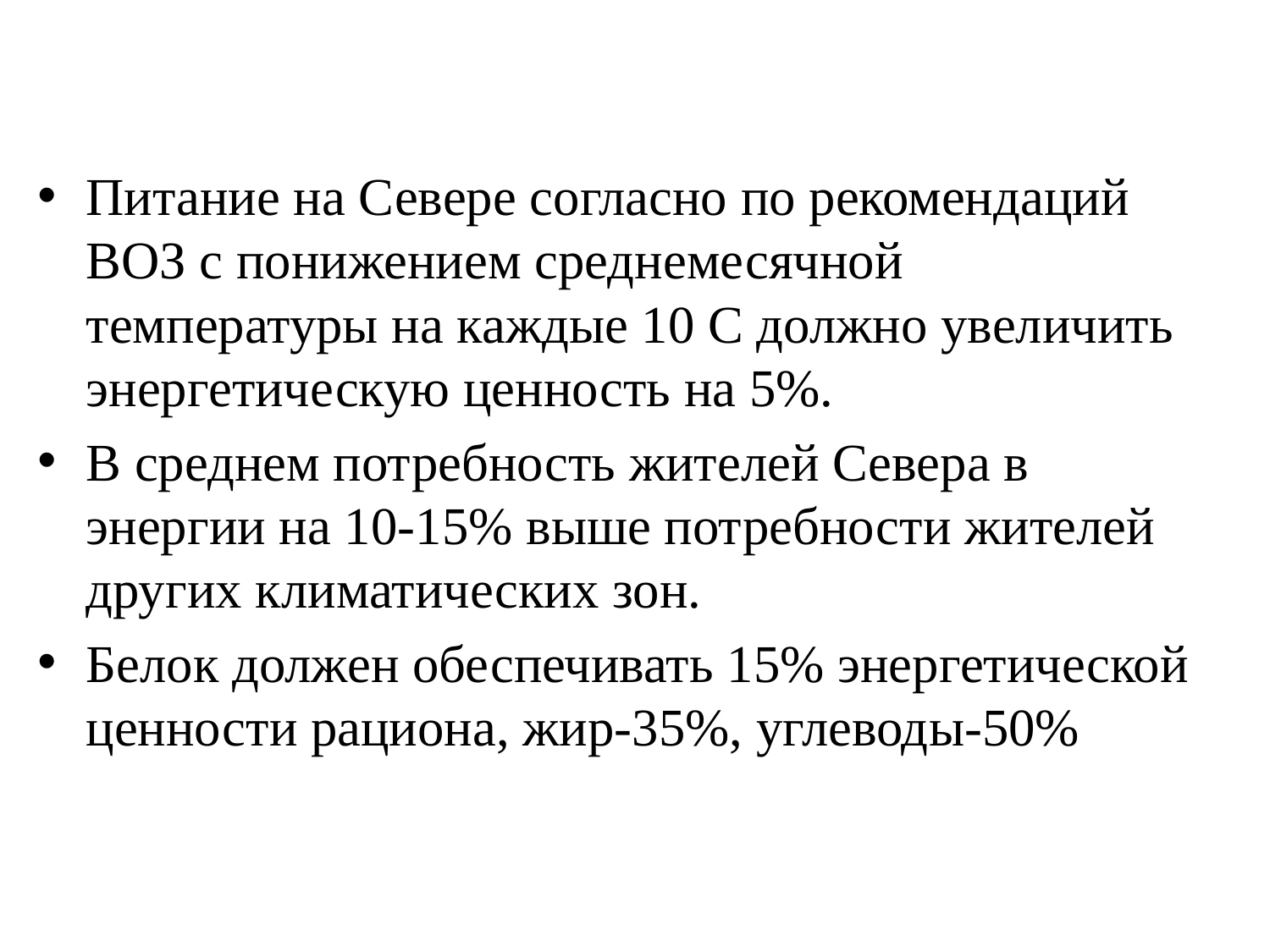

Питание на Севере согласно по рекомендаций  ВОЗ с понижением среднемесячной температуры на каждые 10 С должно увеличить энергетическую ценность на 5%.
В среднем потребность жителей Севера в энергии на 10-15% выше потребности жителей других климатических зон.
Белок должен обеспечивать 15% энергетической ценности рациона, жир-35%, углеводы-50%